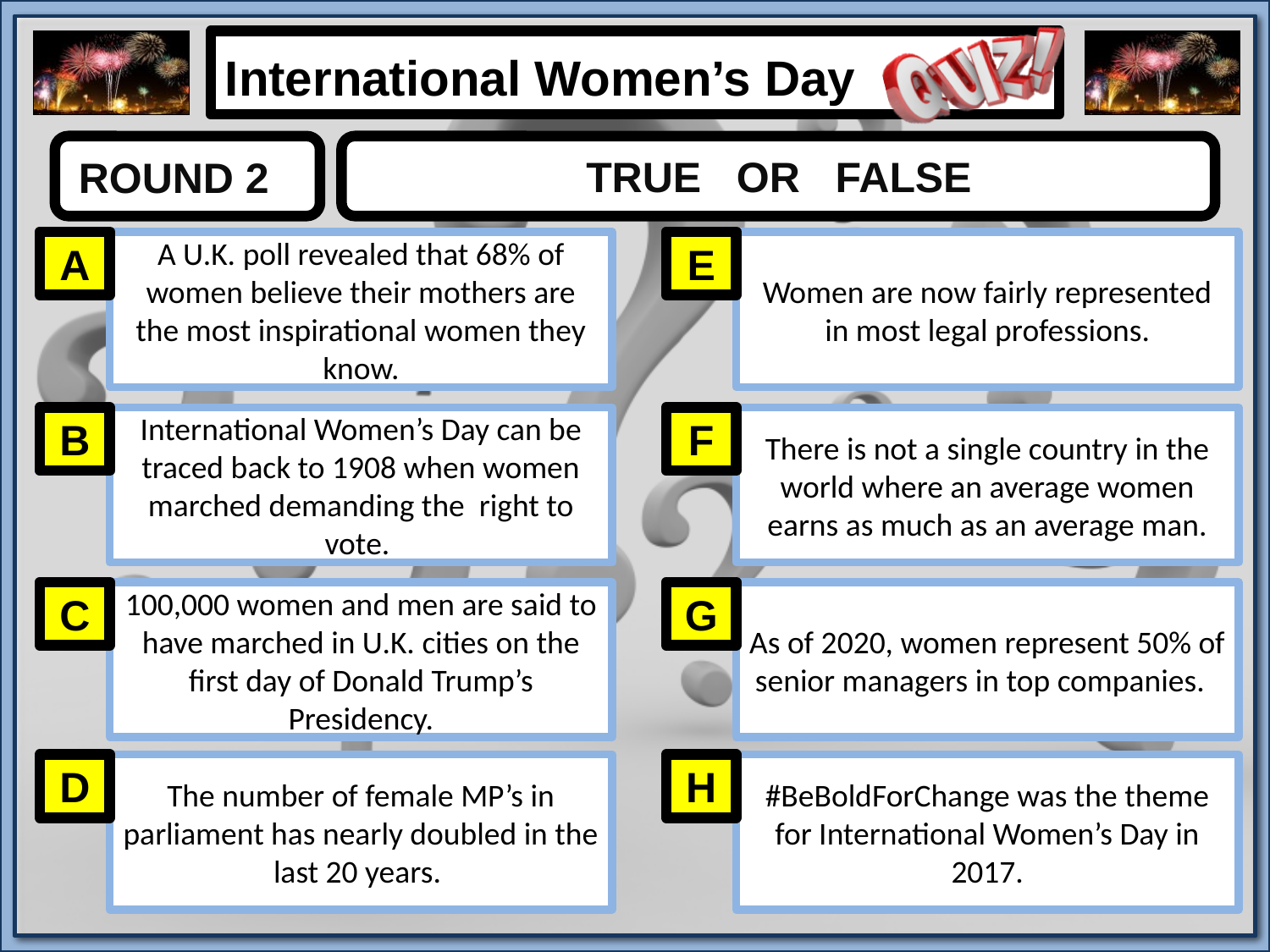

TRUE   OR   FALSE
ROUND 2
A
A U.K. poll revealed that 68% of women believe their mothers are the most inspirational women they know.
E
Women are now fairly represented in most legal professions.
B
International Women’s Day can be traced back to 1908 when women marched demanding the  right to vote.
F
There is not a single country in the world where an average women earns as much as an average man.
C
100,000 women and men are said to have marched in U.K. cities on the first day of Donald Trump’s Presidency.
G
As of 2020, women represent 50% of senior managers in top companies.
D
The number of female MP’s in parliament has nearly doubled in the last 20 years.
H
#BeBoldForChange was the theme for International Women’s Day in 2017.